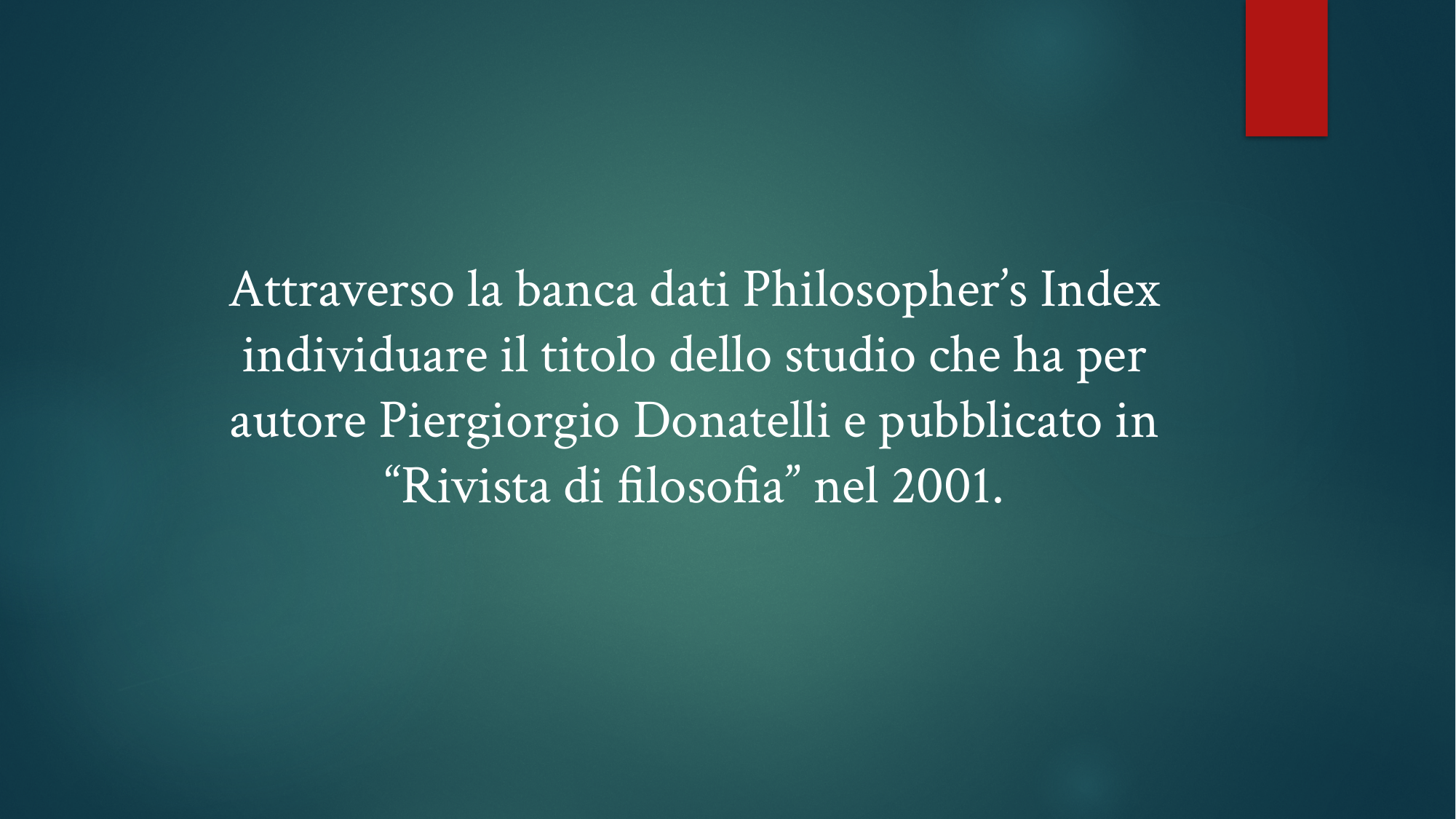

#
Attraverso la banca dati Philosopher’s Index individuare il titolo dello studio che ha per autore Piergiorgio Donatelli e pubblicato in “Rivista di filosofia” nel 2001.